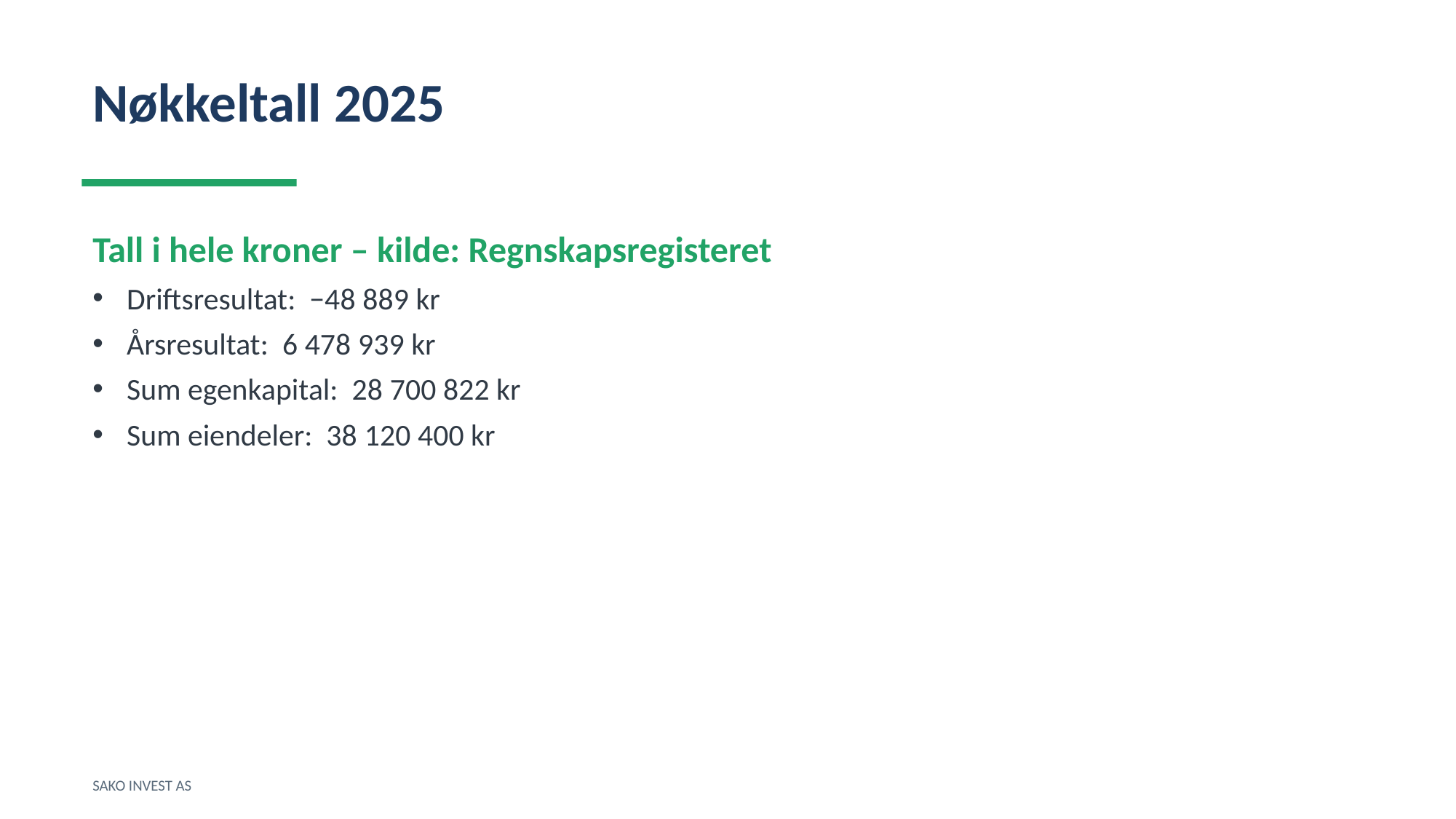

Nøkkeltall 2025

Tall i hele kroner – kilde: Regnskapsregisteret
Driftsresultat:  −48 889 kr
Årsresultat:  6 478 939 kr
Sum egenkapital:  28 700 822 kr
Sum eiendeler:  38 120 400 kr
SAKO INVEST AS